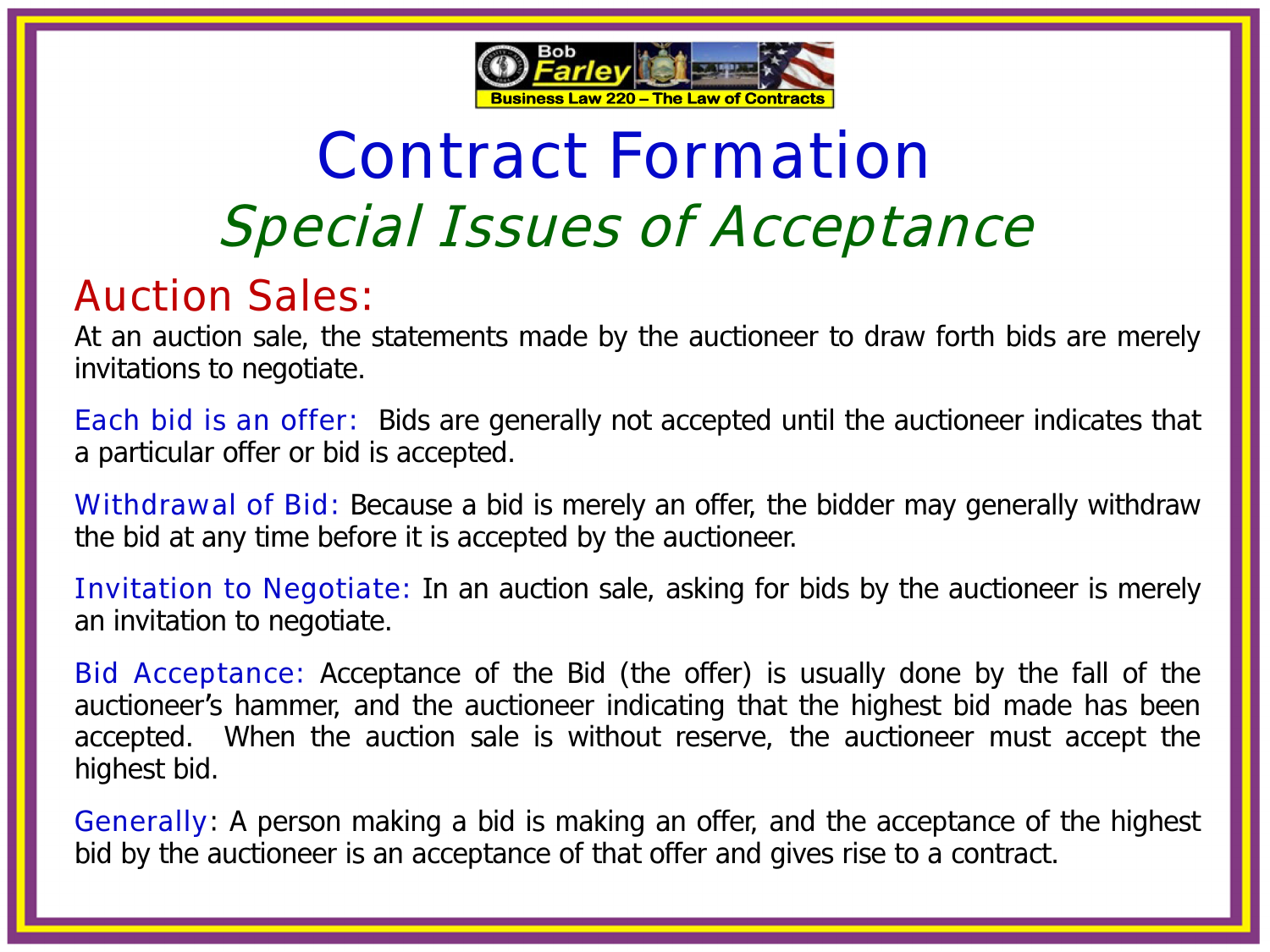

Contract Formation
Special Issues of Acceptance
Auction Sales:
At an auction sale, the statements made by the auctioneer to draw forth bids are merely invitations to negotiate.

Each bid is an offer:  Bids are generally not accepted until the auctioneer indicates that a particular offer or bid is accepted.

Withdrawal of Bid: Because a bid is merely an offer, the bidder may generally withdraw the bid at any time before it is accepted by the auctioneer.

Invitation to Negotiate: In an auction sale, asking for bids by the auctioneer is merely an invitation to negotiate.

Bid Acceptance: Acceptance of the Bid (the offer) is usually done by the fall of the auctioneer’s hammer, and the auctioneer indicating that the highest bid made has been accepted.  When the auction sale is without reserve, the auctioneer must accept the highest bid.

Generally: A person making a bid is making an offer, and the acceptance of the highest bid by the auctioneer is an acceptance of that offer and gives rise to a contract.